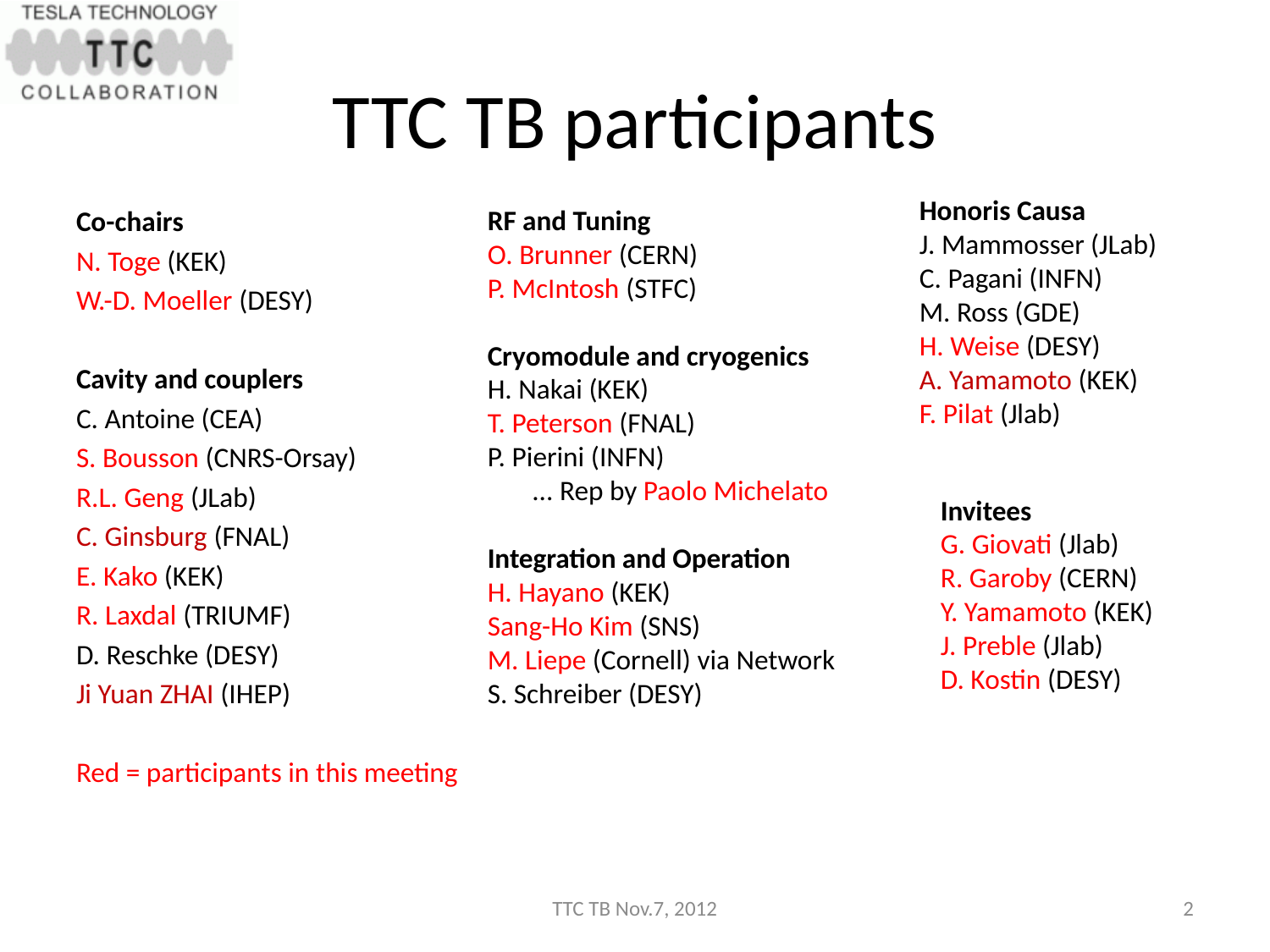

# TTC TB participants
Honoris Causa
J. Mammosser (JLab)
C. Pagani (INFN)
M. Ross (GDE)
H. Weise (DESY)
A. Yamamoto (KEK)
F. Pilat (Jlab)
RF and Tuning
O. Brunner (CERN)
P. McIntosh (STFC)

Cryomodule and cryogenics
H. Nakai (KEK)
T. Peterson (FNAL)
P. Pierini (INFN)
       ... Rep by Paolo Michelato

Integration and Operation
H. Hayano (KEK)
Sang-Ho Kim (SNS)
M. Liepe (Cornell) via Network
S. Schreiber (DESY)
Co-chairs
N. Toge (KEK)
W.-D. Moeller (DESY)

Cavity and couplers
C. Antoine (CEA)
S. Bousson (CNRS-Orsay)
R.L. Geng (JLab)
C. Ginsburg (FNAL)
E. Kako (KEK)
R. Laxdal (TRIUMF)
D. Reschke (DESY)
Ji Yuan ZHAI (IHEP)

Red = participants in this meeting
Invitees
G. Giovati (Jlab)
R. Garoby (CERN)
Y. Yamamoto (KEK)
J. Preble (Jlab)
D. Kostin (DESY)
TTC TB Nov.7, 2012
2